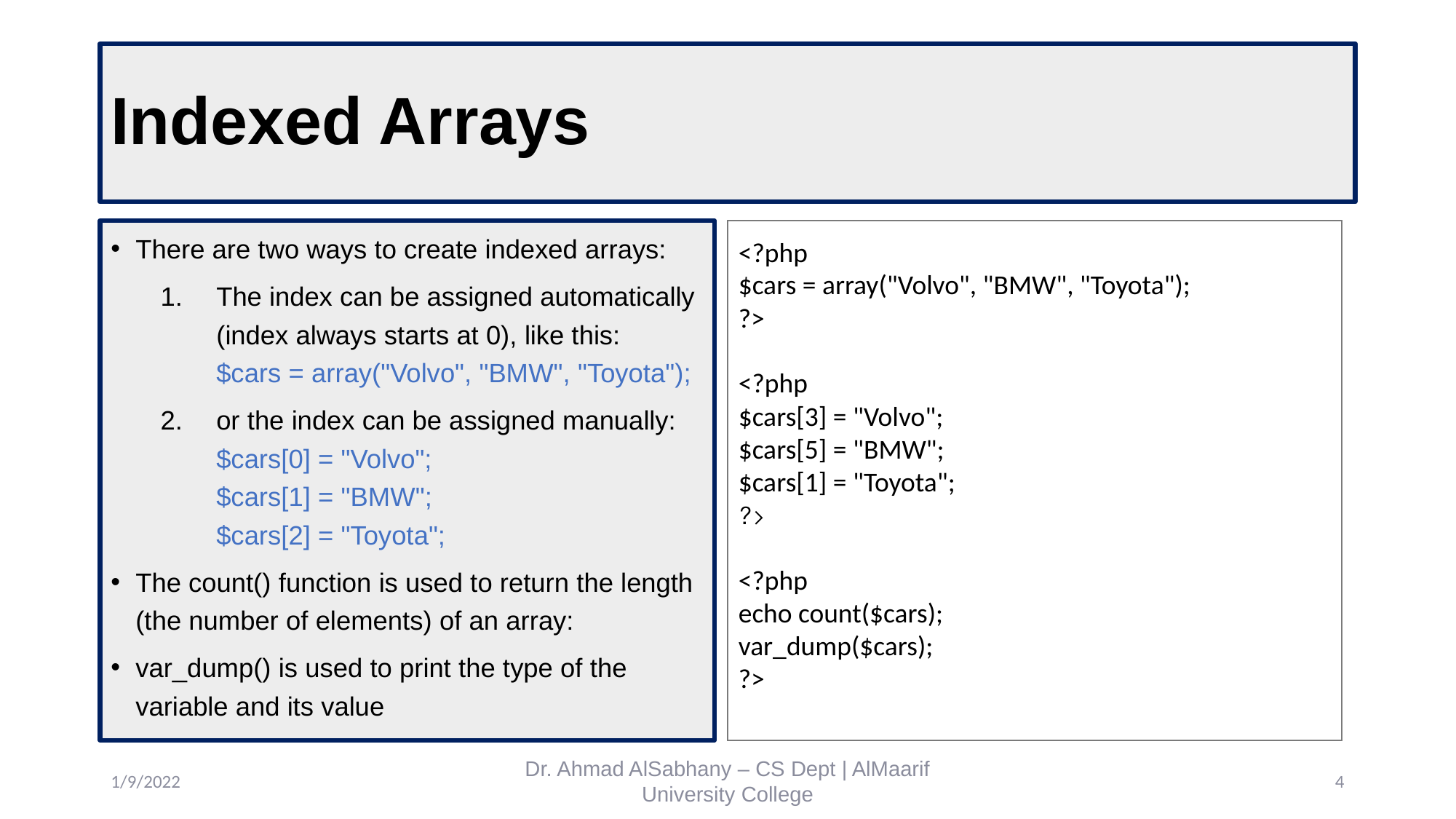

# Indexed Arrays
There are two ways to create indexed arrays:
The index can be assigned automatically (index always starts at 0), like this:
$cars = array("Volvo", "BMW", "Toyota");
or the index can be assigned manually:
$cars[0] = "Volvo";
$cars[1] = "BMW";
$cars[2] = "Toyota";
The count() function is used to return the length (the number of elements) of an array:
var_dump() is used to print the type of the variable and its value

<?php
$cars = array("Volvo", "BMW", "Toyota");
?>

<?php
$cars[3] = "Volvo";
$cars[5] = "BMW";
$cars[1] = "Toyota";
?>

<?php
echo count($cars);
var_dump($cars);
?>

1/9/2022
Dr. Ahmad AlSabhany – CS Dept | AlMaarif University College
4